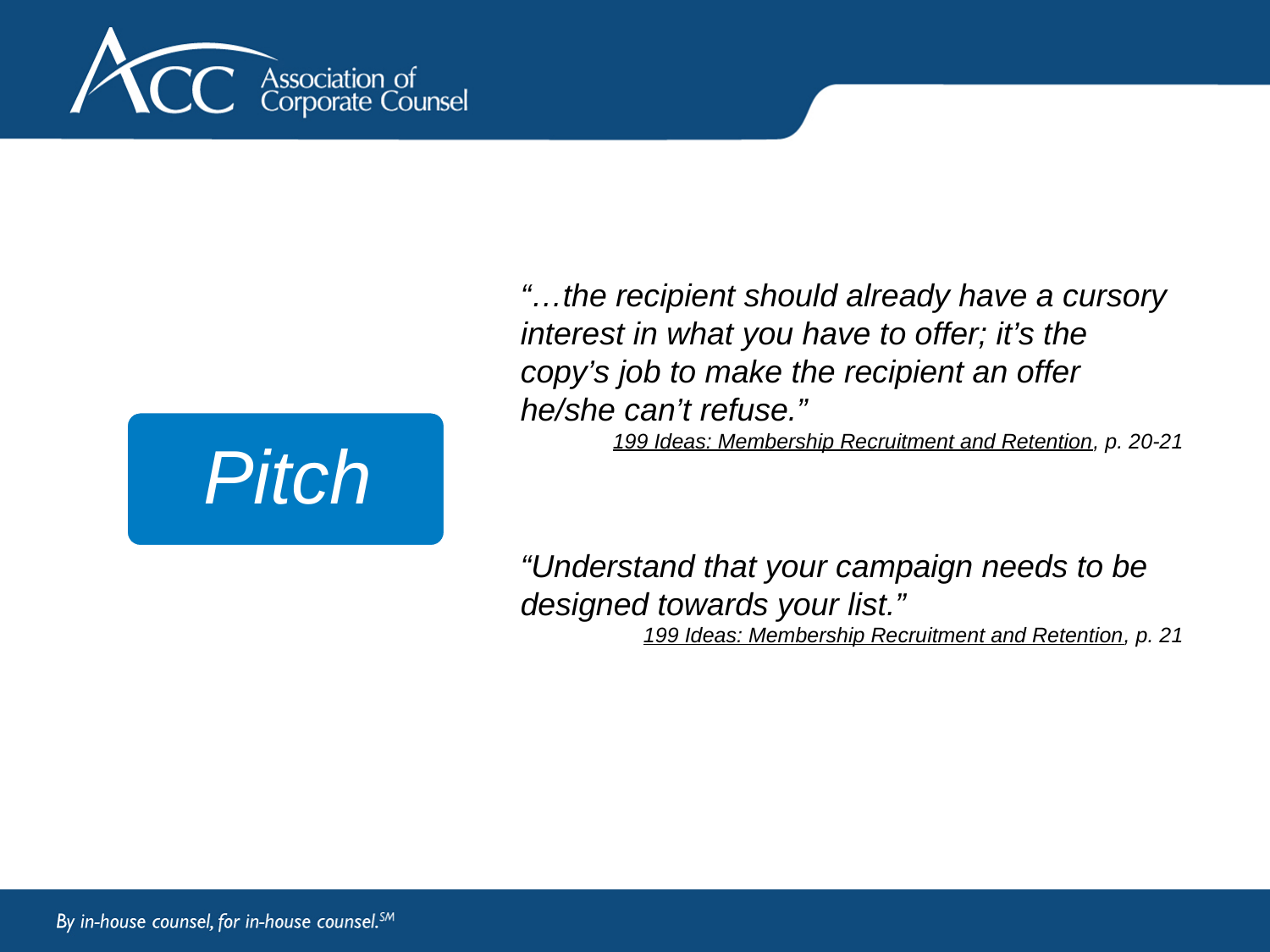

Pitch
“…the recipient should already have a cursory interest in what you have to offer; it’s the copy’s job to make the recipient an offer he/she can’t refuse.”
199 Ideas: Membership Recruitment and Retention, p. 20-21
“Understand that your campaign needs to be designed towards your list.”
199 Ideas: Membership Recruitment and Retention, p. 21